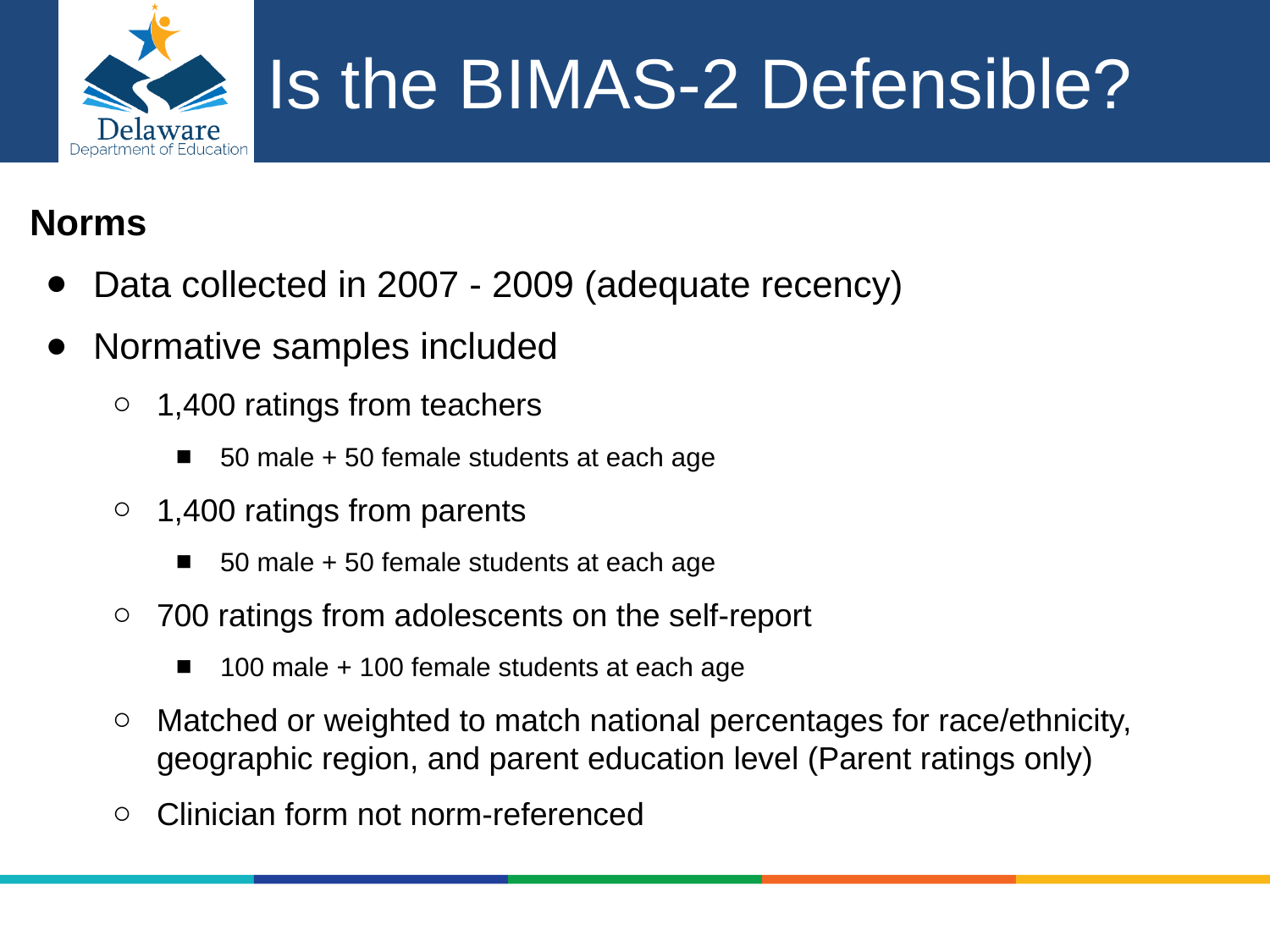

# Is the BIMAS-2 Defensible?
Norms
Data collected in 2007 - 2009 (adequate recency)
Normative samples included
1,400 ratings from teachers
50 male + 50 female students at each age
1,400 ratings from parents
50 male + 50 female students at each age
700 ratings from adolescents on the self-report
100 male + 100 female students at each age
Matched or weighted to match national percentages for race/ethnicity, geographic region, and parent education level (Parent ratings only)
Clinician form not norm-referenced